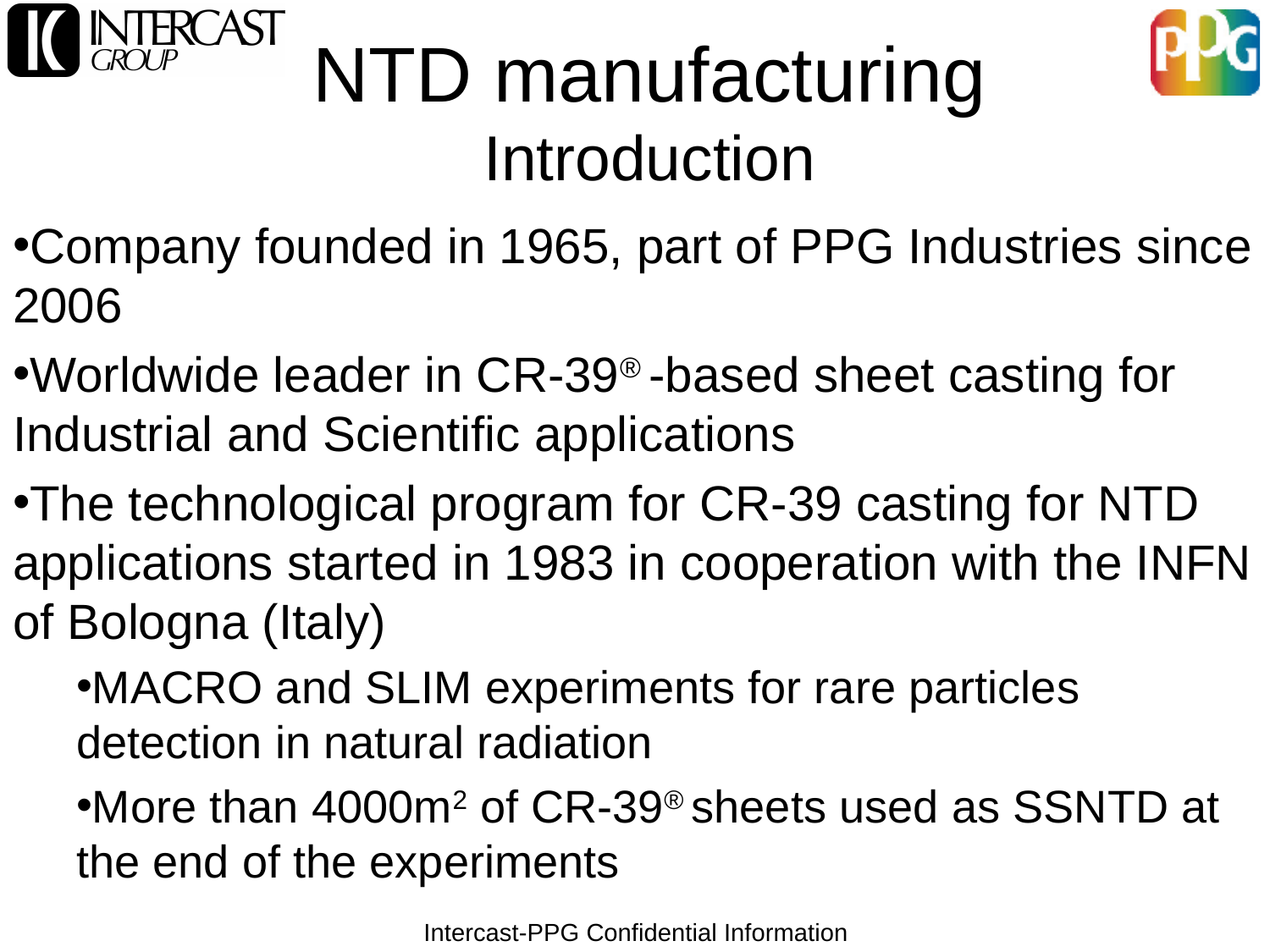

# NTD manufacturing Introduction
Company founded in 1965, part of PPG Industries since 2006
Worldwide leader in CR-39® -based sheet casting for Industrial and Scientific applications
The technological program for CR-39 casting for NTD applications started in 1983 in cooperation with the INFN of Bologna (Italy)
MACRO and SLIM experiments for rare particles detection in natural radiation
More than 4000m2 of CR-39® sheets used as SSNTD at the end of the experiments

Intercast-PPG Confidential Information